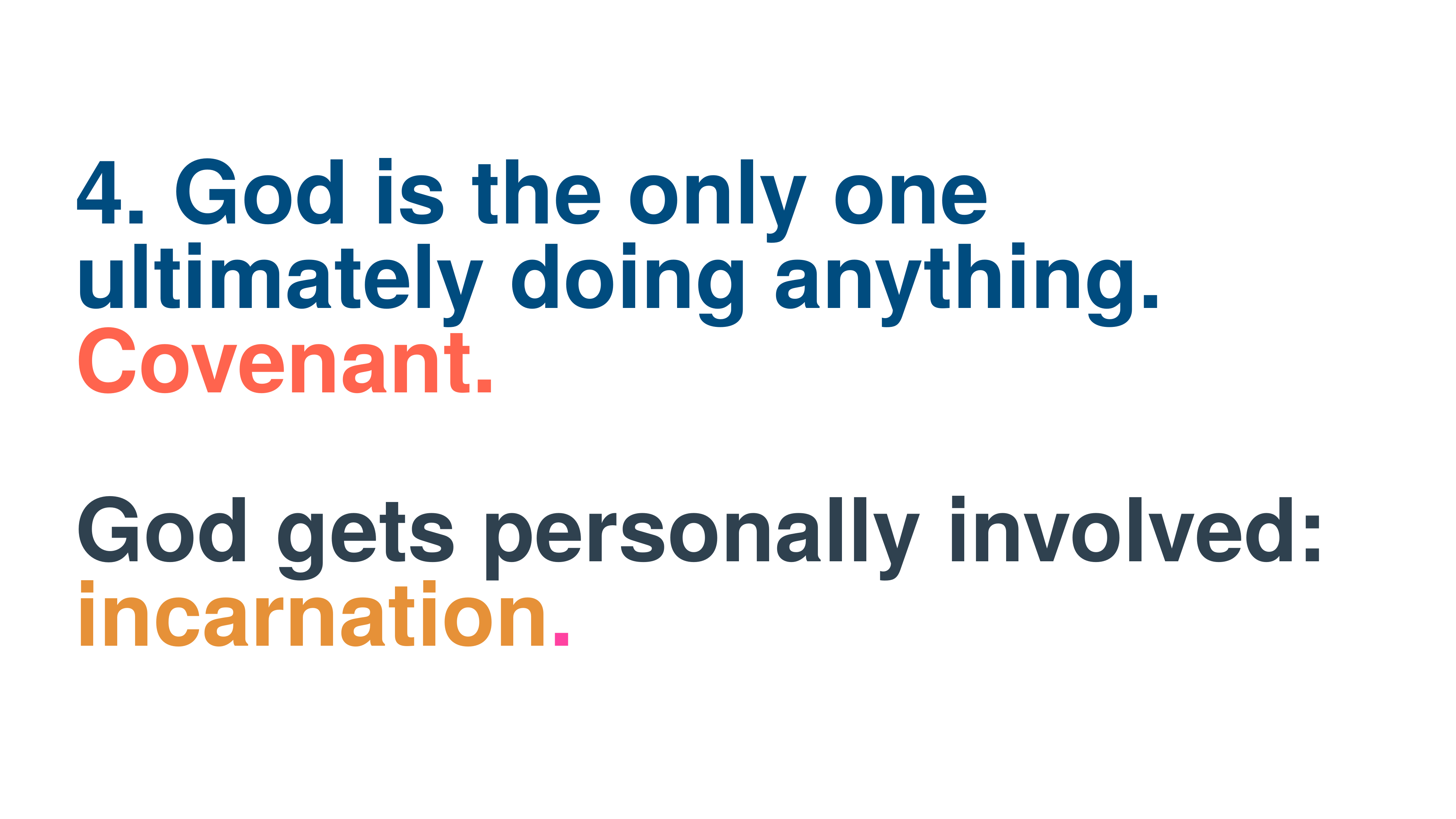

4. God is the only one ultimately doing anything. Covenant.

God gets personally involved: incarnation.